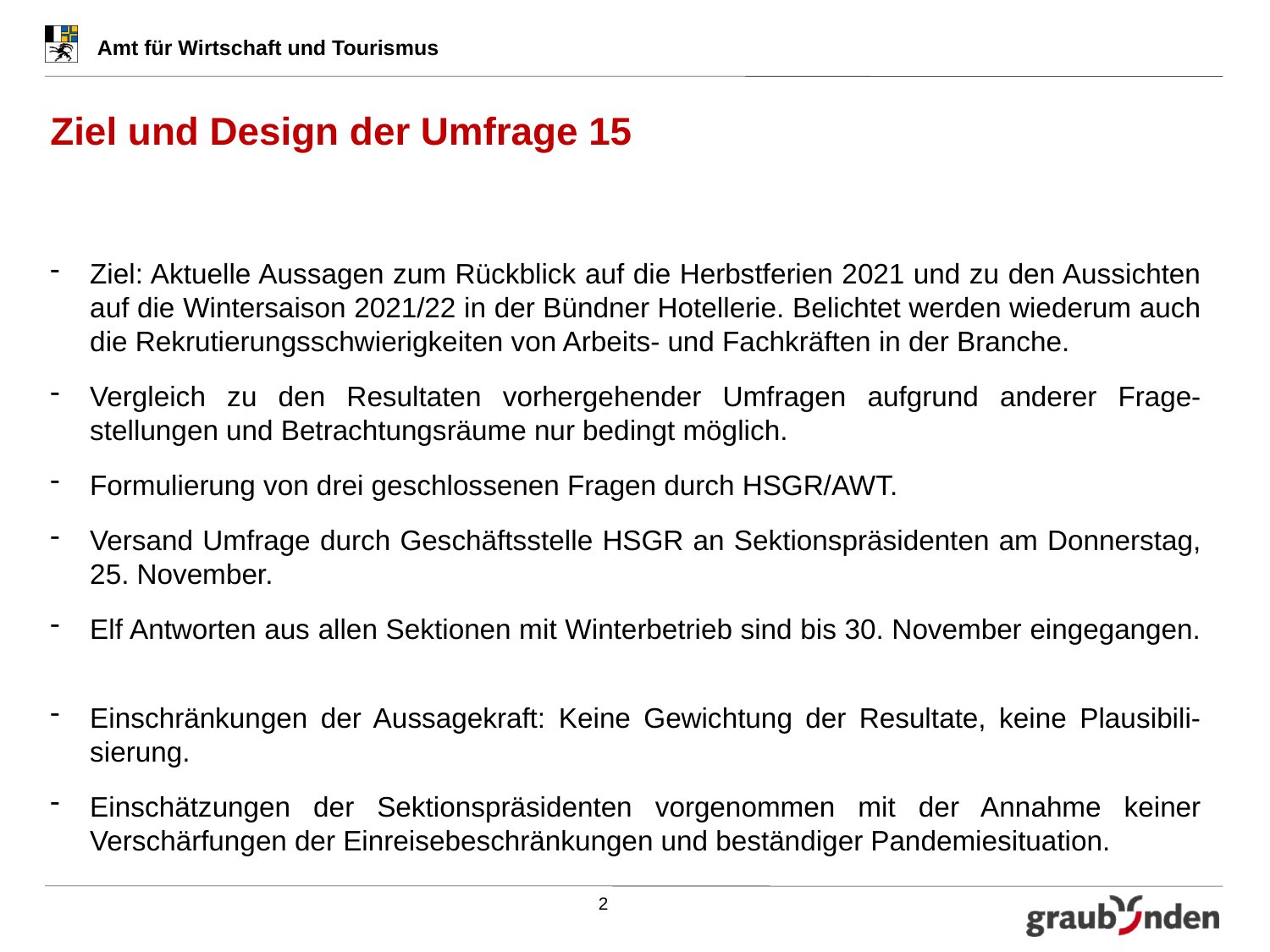

Ziel: Aktuelle Aussagen zum Rückblick auf die Herbstferien 2021 und zu den Aussichten auf die Wintersaison 2021/22 in der Bündner Hotellerie. Belichtet werden wiederum auch die Rekrutierungsschwierigkeiten von Arbeits- und Fachkräften in der Branche.
Vergleich zu den Resultaten vorhergehender Umfragen aufgrund anderer Frage-stellungen und Betrachtungsräume nur bedingt möglich.
Formulierung von drei geschlossenen Fragen durch HSGR/AWT.
Versand Umfrage durch Geschäftsstelle HSGR an Sektionspräsidenten am Donnerstag, 25. November.
Elf Antworten aus allen Sektionen mit Winterbetrieb sind bis 30. November eingegangen.
Einschränkungen der Aussagekraft: Keine Gewichtung der Resultate, keine Plausibili-sierung.
Einschätzungen der Sektionspräsidenten vorgenommen mit der Annahme keiner Verschärfungen der Einreisebeschränkungen und beständiger Pandemiesituation.
# Ziel und Design der Umfrage 15
2